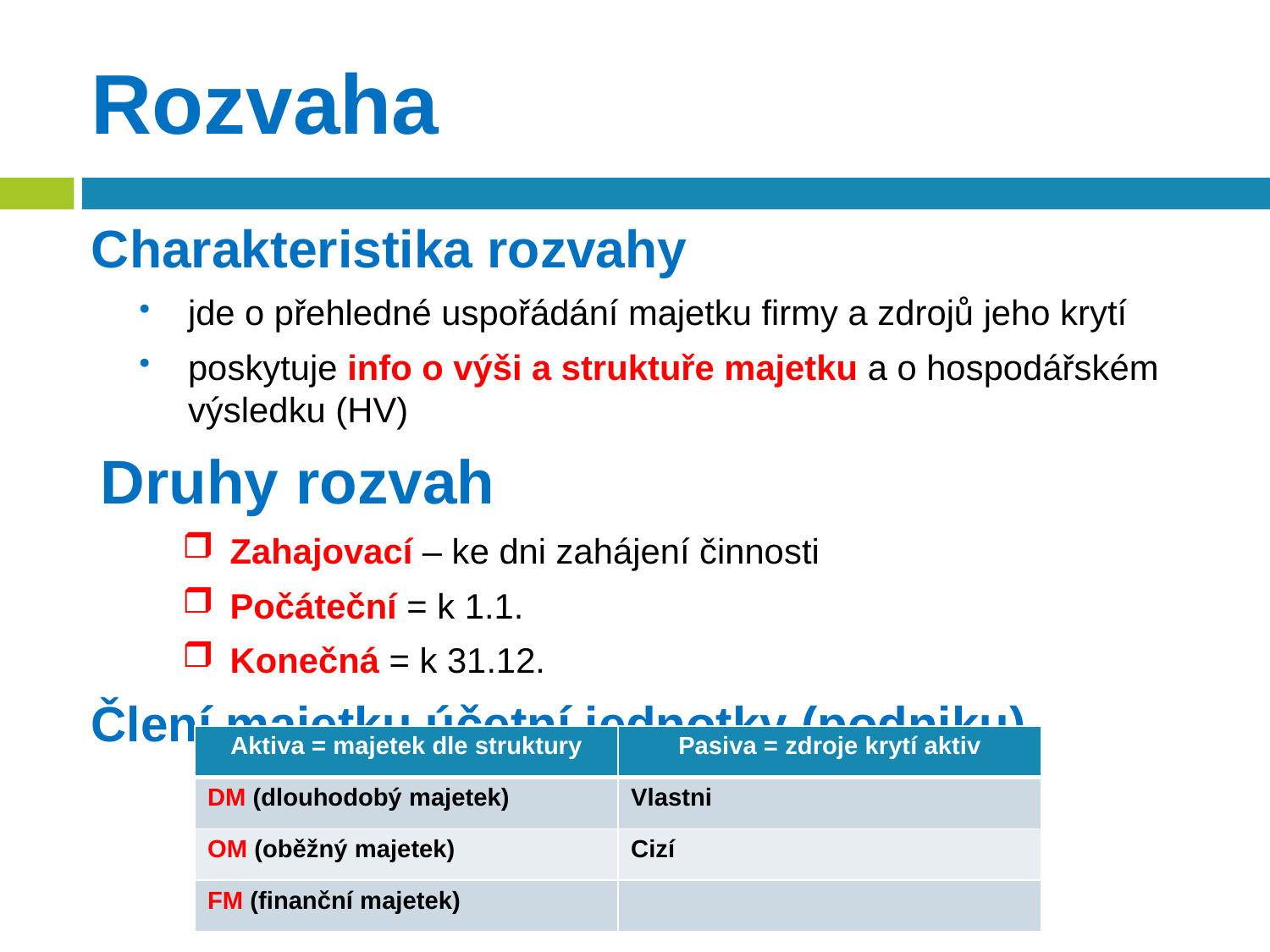

# Rozvaha
Charakteristika rozvahy
jde o přehledné uspořádání majetku firmy a zdrojů jeho krytí
poskytuje info o výši a struktuře majetku a o hospodářském výsledku (HV)
 Druhy rozvah
Zahajovací – ke dni zahájení činnosti
Počáteční = k 1.1.
Konečná = k 31.12.
Člení majetku účetní jednotky (podniku)

| Aktiva = majetek dle struktury | Pasiva = zdroje krytí aktiv |
| --- | --- |
| DM (dlouhodobý majetek) | Vlastni |
| OM (oběžný majetek) | Cizí |
| FM (finanční majetek) |  |